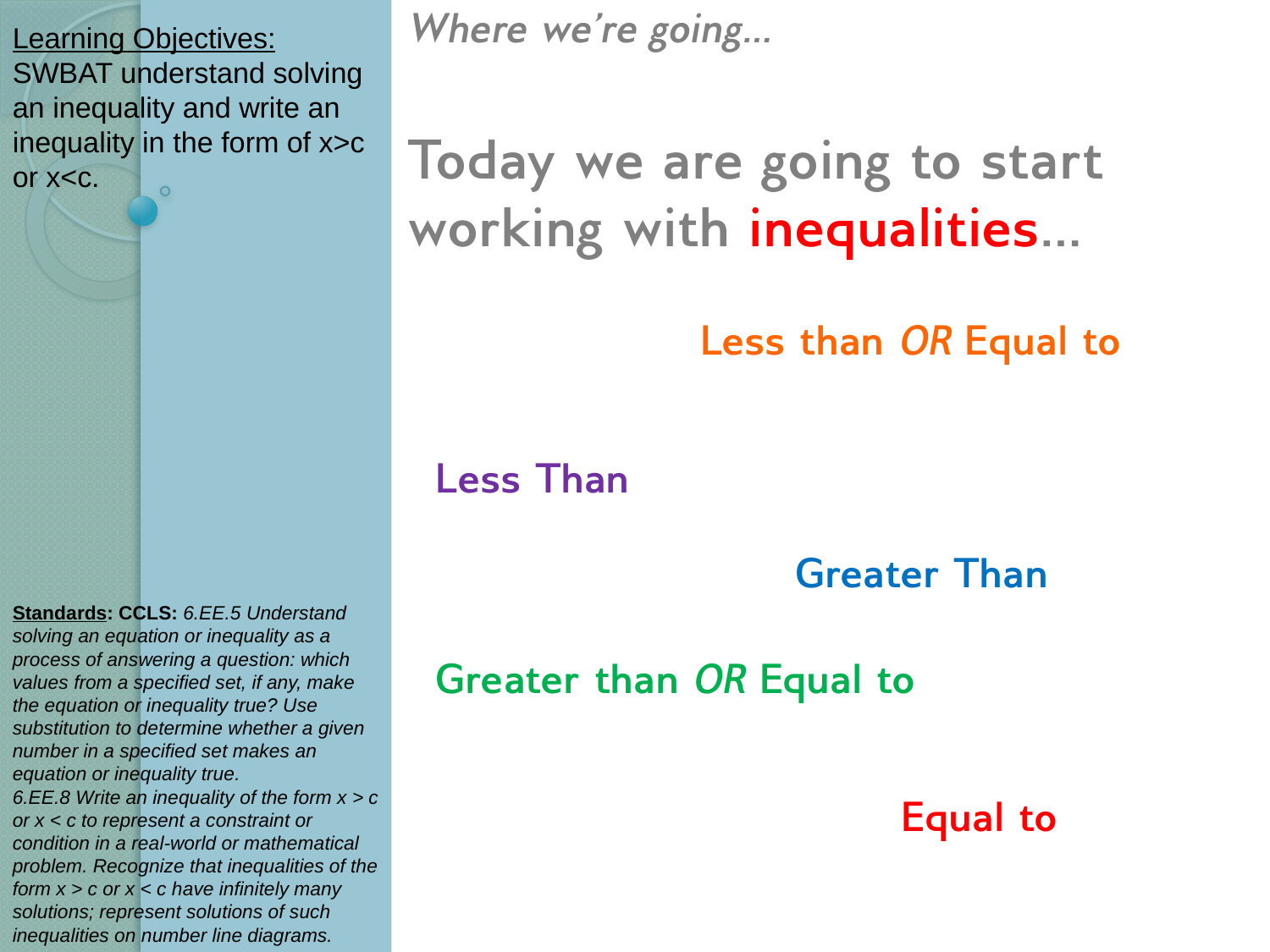

# Learning Objectives: SWBAT understand solving an inequality and write an inequality in the form of x>c or x<c. Standards: CCLS: 6.EE.5 Understand solving an equation or inequality as a process of answering a question: which values from a specified set, if any, make the equation or inequality true? Use substitution to determine whether a given number in a specified set makes an equation or inequality true. 6.EE.8 Write an inequality of the form x > c or x < c to represent a constraint or condition in a real-world or mathematical problem. Recognize that inequalities of the form x > c or x < c have infinitely many solutions; represent solutions of such inequalities on number line diagrams.
Where we’re going…

Today we are going to start working with inequalities…

Less than OR Equal to
Less Than
Greater Than
Greater than OR Equal to
Equal to